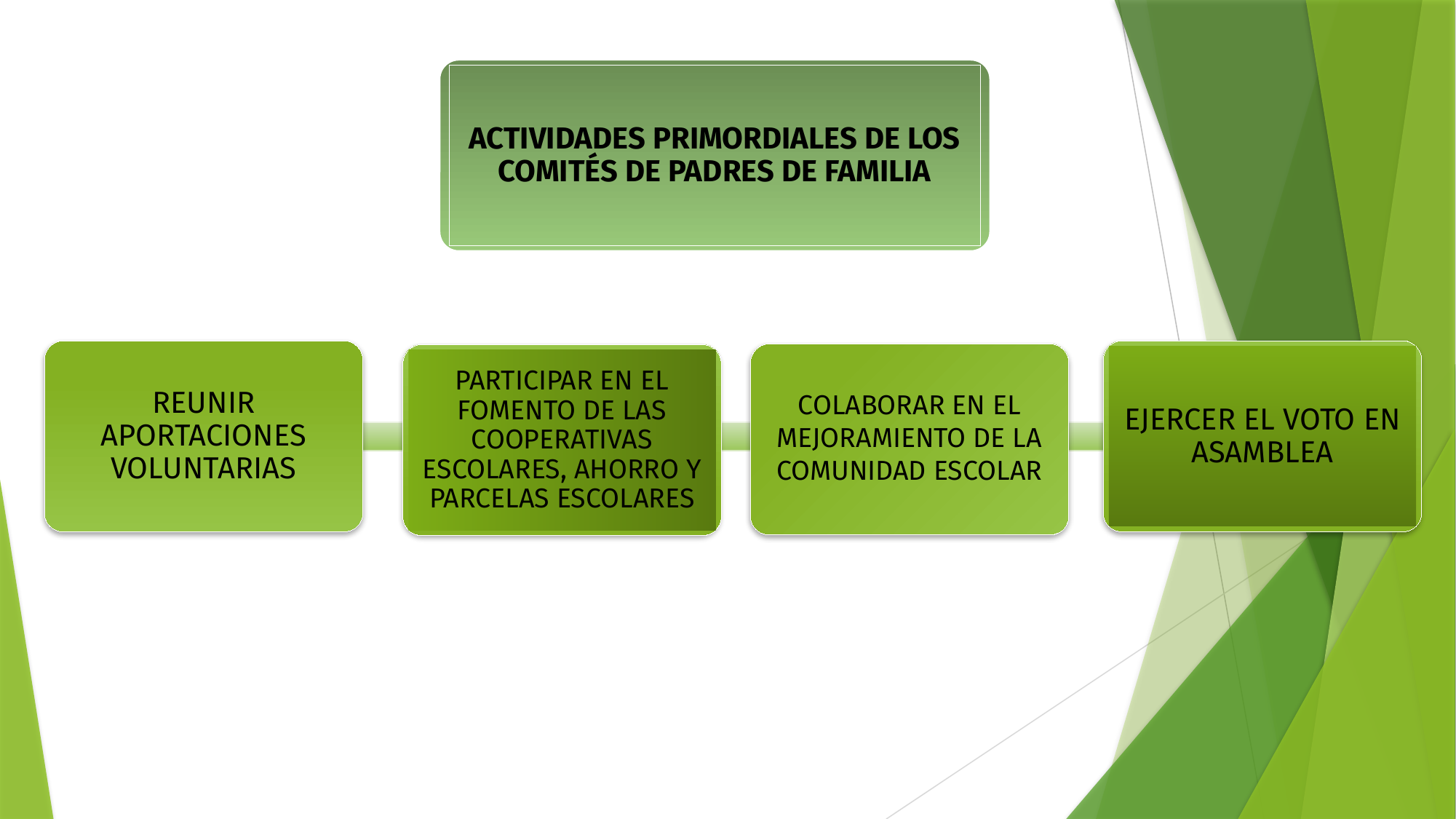

ACTIVIDADES PRIMORDIALES DE LOS COMITÉS DE PADRES DE FAMILIA

REUNIR APORTACIONES VOLUNTARIAS

EJERCER EL VOTO EN ASAMBLEA

COLABORAR EN EL MEJORAMIENTO DE LA COMUNIDAD ESCOLAR

PARTICIPAR EN EL FOMENTO DE LAS COOPERATIVAS ESCOLARES, AHORRO Y PARCELAS ESCOLARES